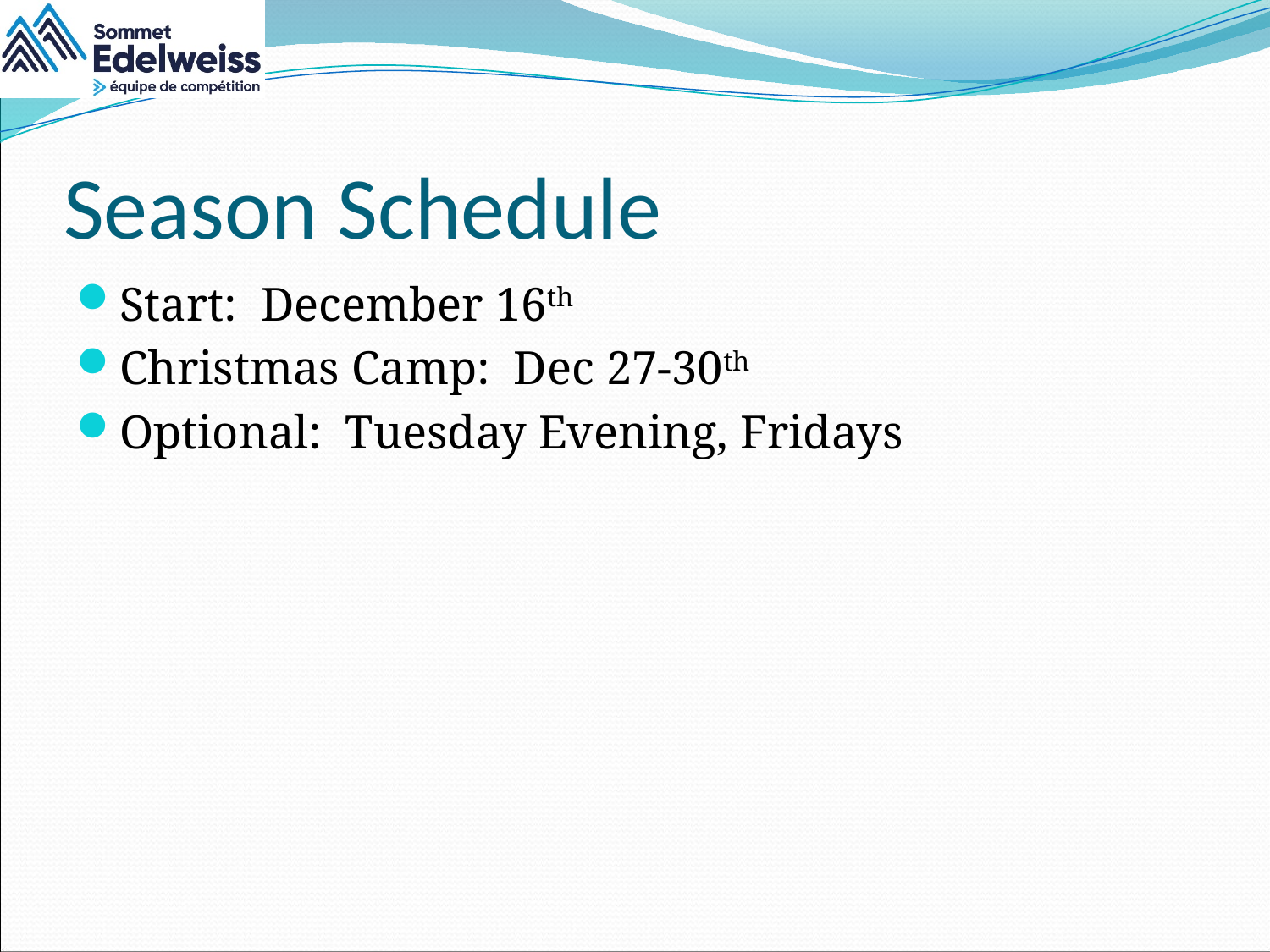

# Season Schedule
Start:  December 16th
Christmas Camp:  Dec 27-30th
Optional:  Tuesday Evening, Fridays